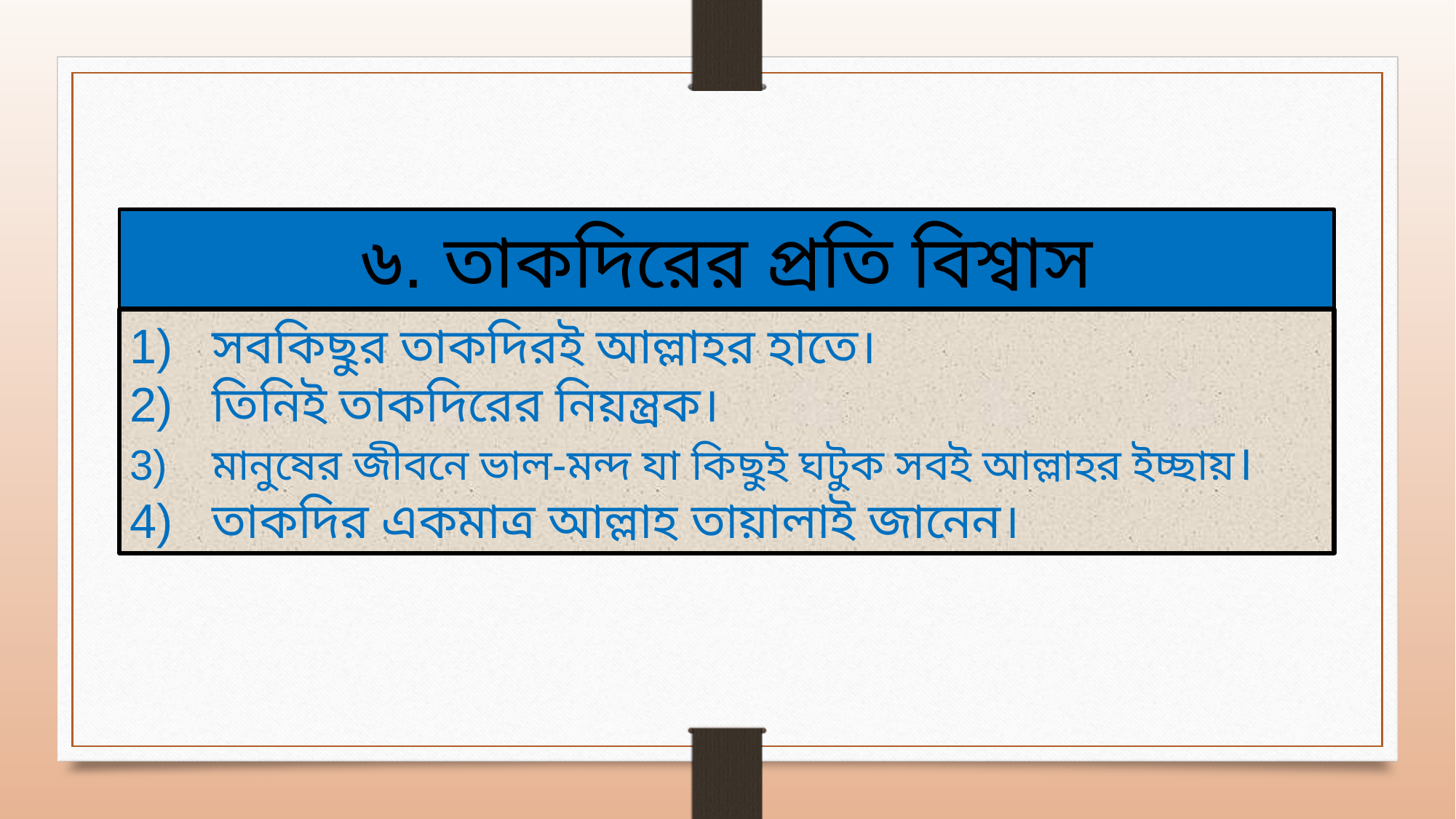

৬. তাকদিরের প্রতি বিশ্বাস
সবকিছুর তাকদিরই আল্লাহর হাতে।
তিনিই তাকদিরের নিয়ন্ত্রক।
মানুষের জীবনে ভাল-মন্দ যা কিছুই ঘটুক সবই আল্লাহর ইচ্ছায়।
তাকদির একমাত্র আল্লাহ তায়ালাই জানেন।